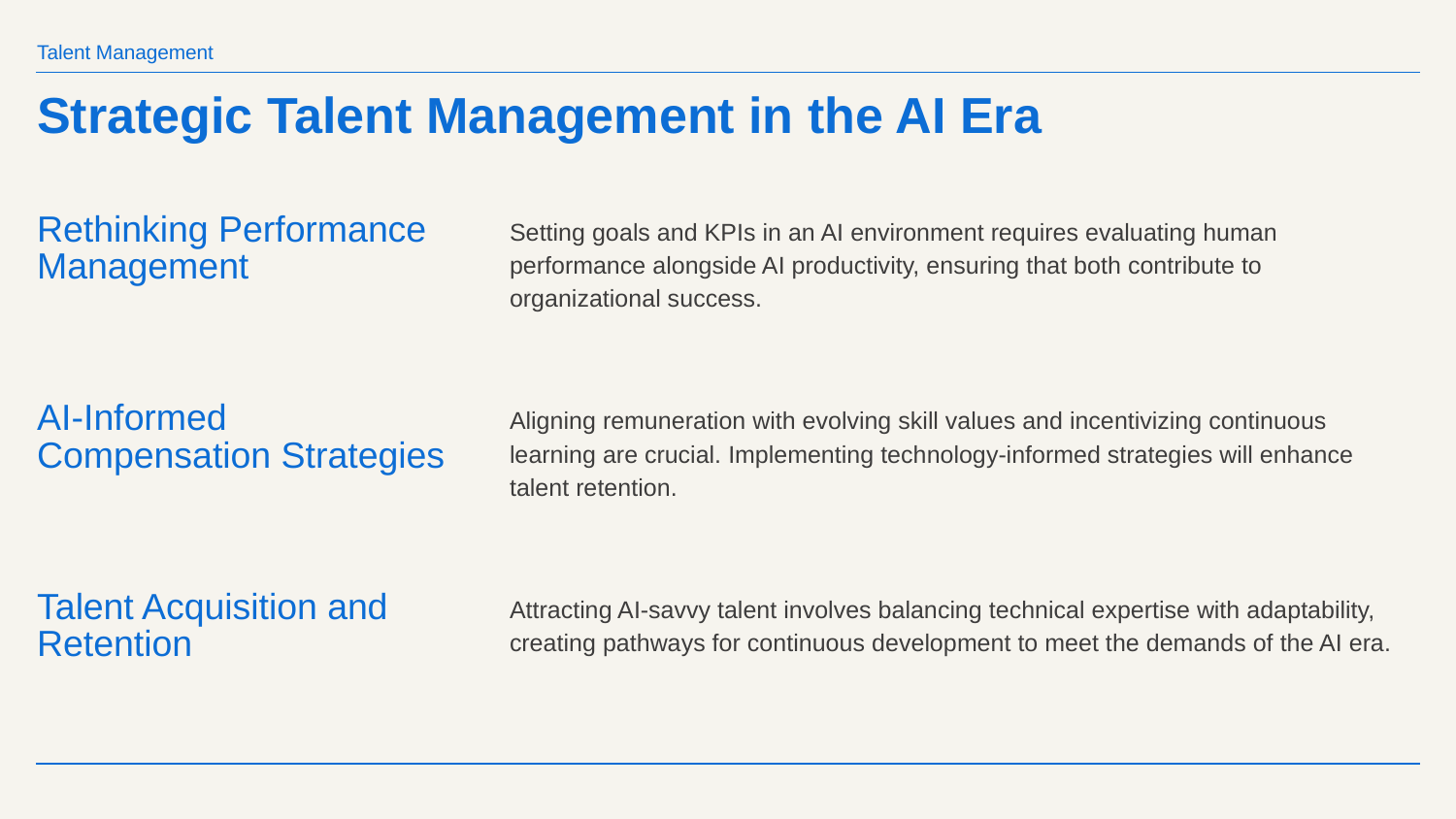

Talent Management
# Strategic Talent Management in the AI Era
Setting goals and KPIs in an AI environment requires evaluating human performance alongside AI productivity, ensuring that both contribute to organizational success.
Rethinking Performance Management
Aligning remuneration with evolving skill values and incentivizing continuous learning are crucial. Implementing technology-informed strategies will enhance talent retention.
AI-Informed Compensation Strategies
Attracting AI-savvy talent involves balancing technical expertise with adaptability, creating pathways for continuous development to meet the demands of the AI era.
Talent Acquisition and Retention